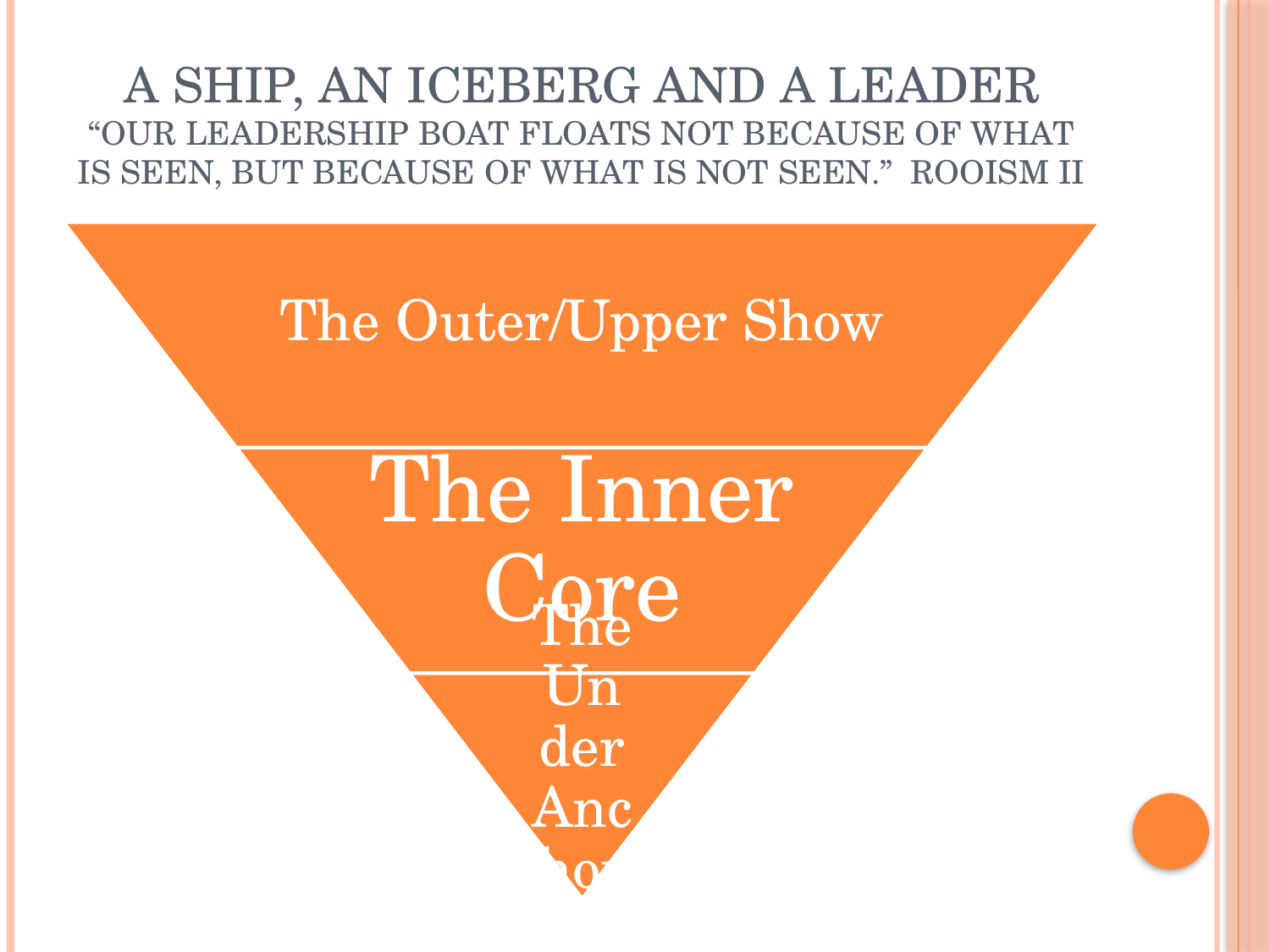

# A Ship, an Iceberg and a Leader “Our leadership boat floats not because of what is seen, but because of what is not seen.”  Rooism II
The Outer/Upper Show
The Inner Core
The Under Anchor